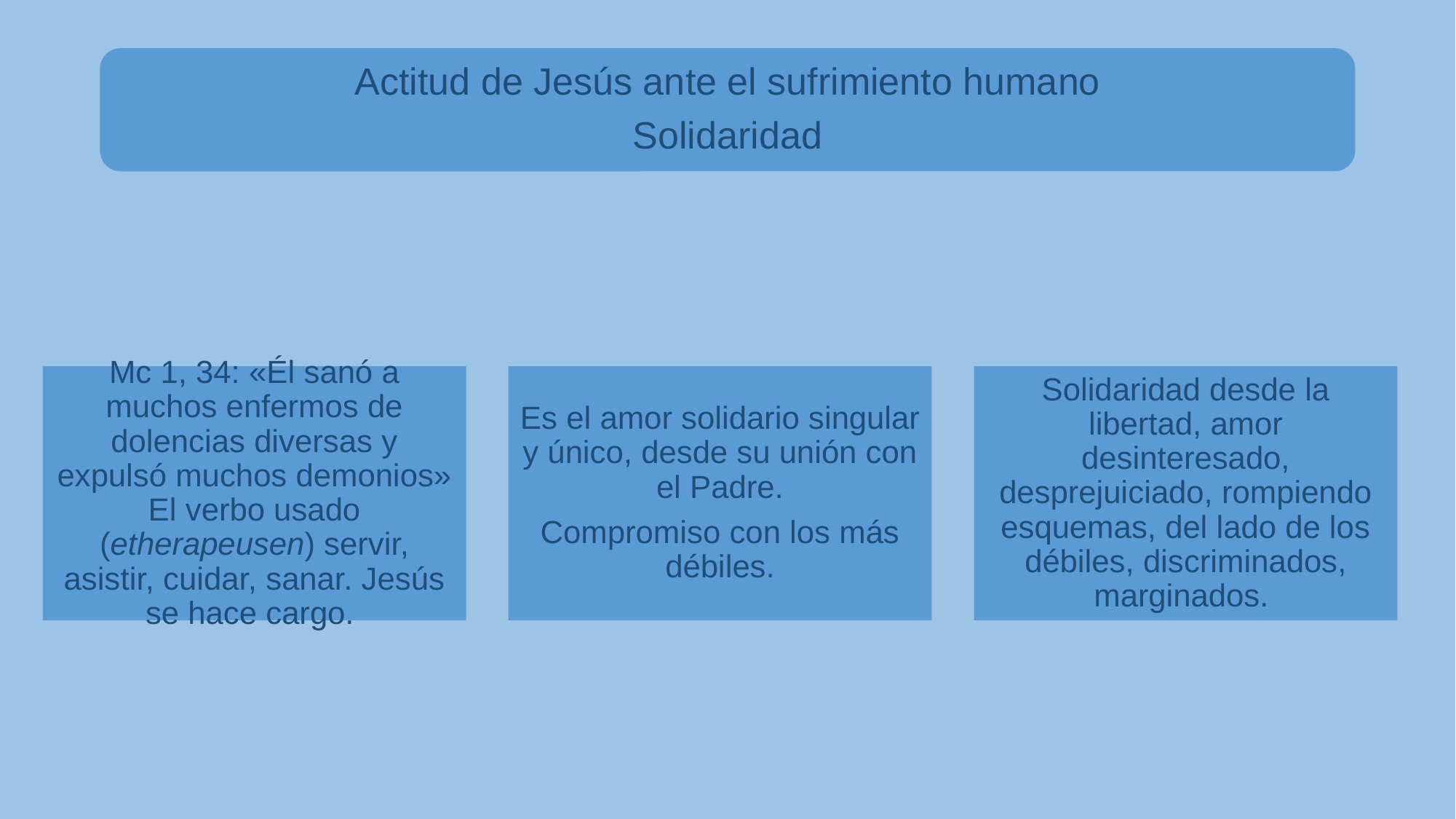

Actitud de Jesús ante el sufrimiento humano
Solidaridad
Mc 1, 34: «Él sanó a muchos enfermos de dolencias diversas y expulsó muchos demonios» El verbo usado (etherapeusen) servir, asistir, cuidar, sanar. Jesús se hace cargo.
Es el amor solidario singular y único, desde su unión con el Padre.
Compromiso con los más débiles.
Solidaridad desde la libertad, amor desinteresado, desprejuiciado, rompiendo esquemas, del lado de los débiles, discriminados, marginados.